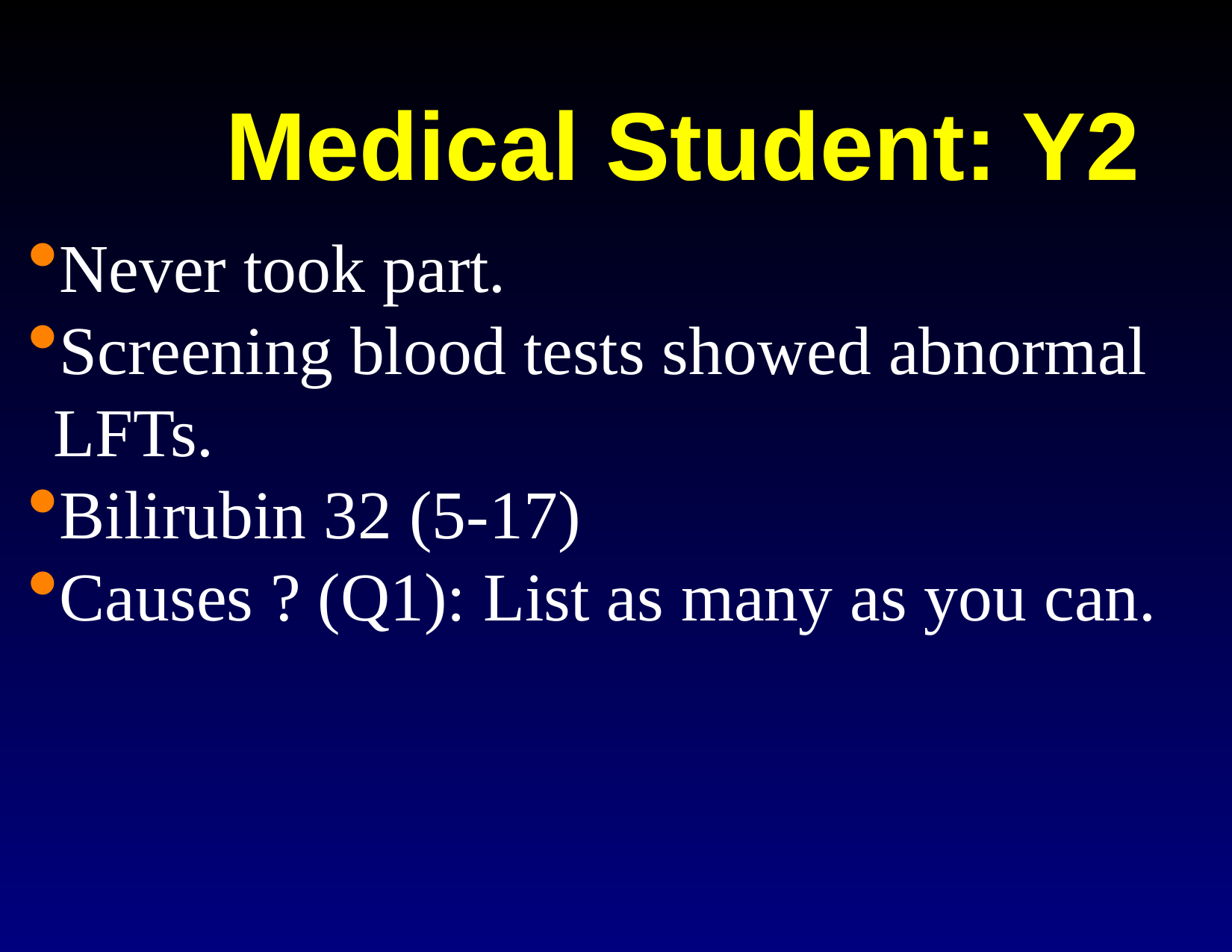

Medical Student: Y2
Never took part.
Screening blood tests showed abnormal LFTs.
Bilirubin 32 (5-17)
Causes ? (Q1): List as many as you can.